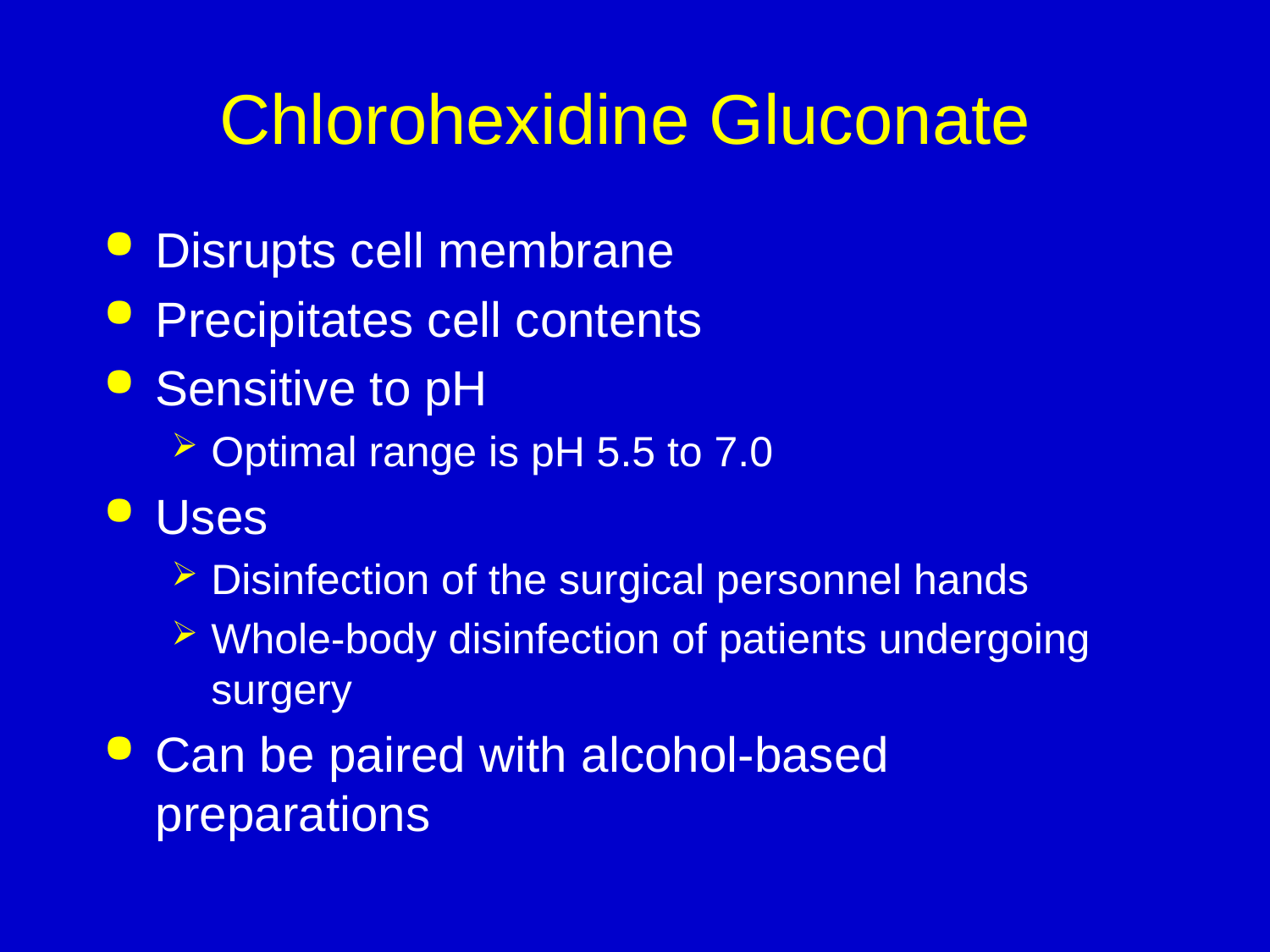

# Chlorohexidine Gluconate
Disrupts cell membrane
Precipitates cell contents
Sensitive to pH
Optimal range is pH 5.5 to 7.0
Uses
Disinfection of the surgical personnel hands
Whole-body disinfection of patients undergoing surgery
Can be paired with alcohol-based preparations